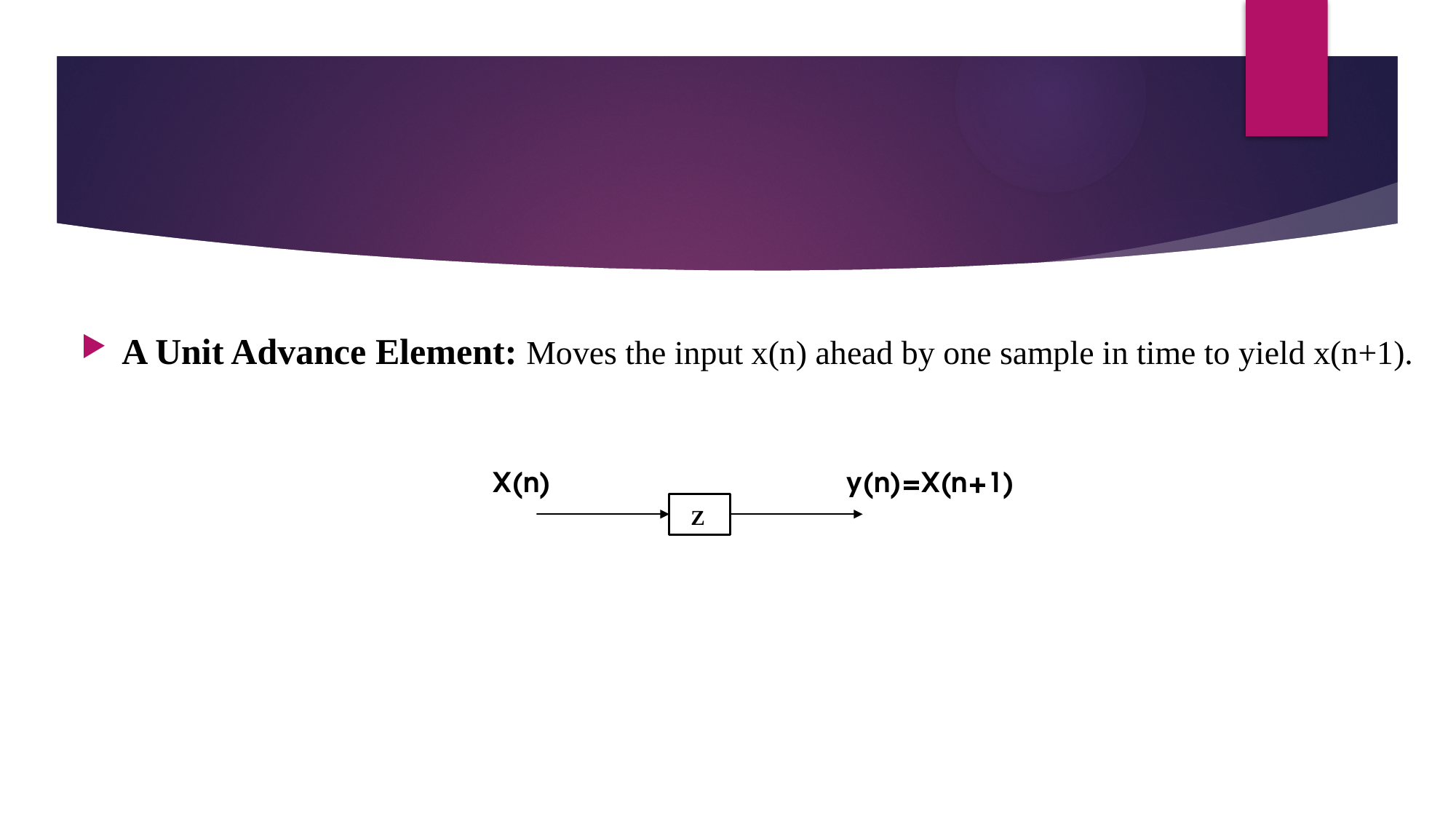

A Unit Advance Element: Moves the input x(n) ahead by one sample in time to yield x(n+1).

X(n)	                                y(n)=X(n+1)

  Z